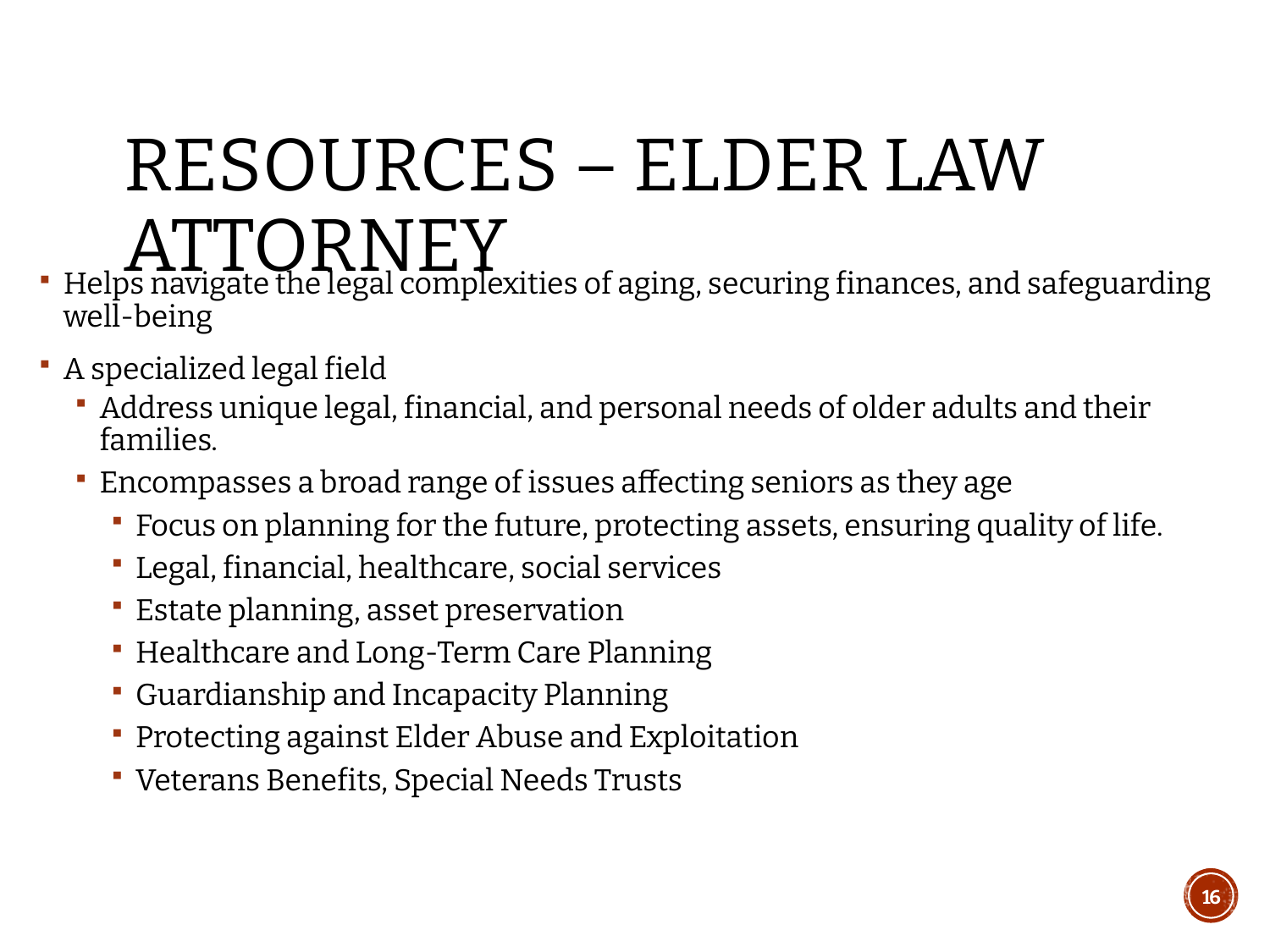

# Resources – Elder Law Attorney
Helps navigate the legal complexities of aging, securing finances, and safeguarding well-being
A specialized legal field
Address unique legal, financial, and personal needs of older adults and their families.
Encompasses a broad range of issues affecting seniors as they age
Focus on planning for the future, protecting assets, ensuring quality of life.
Legal, financial, healthcare, social services
Estate planning, asset preservation
Healthcare and Long-Term Care Planning
Guardianship and Incapacity Planning
Protecting against Elder Abuse and Exploitation
Veterans Benefits, Special Needs Trusts
16